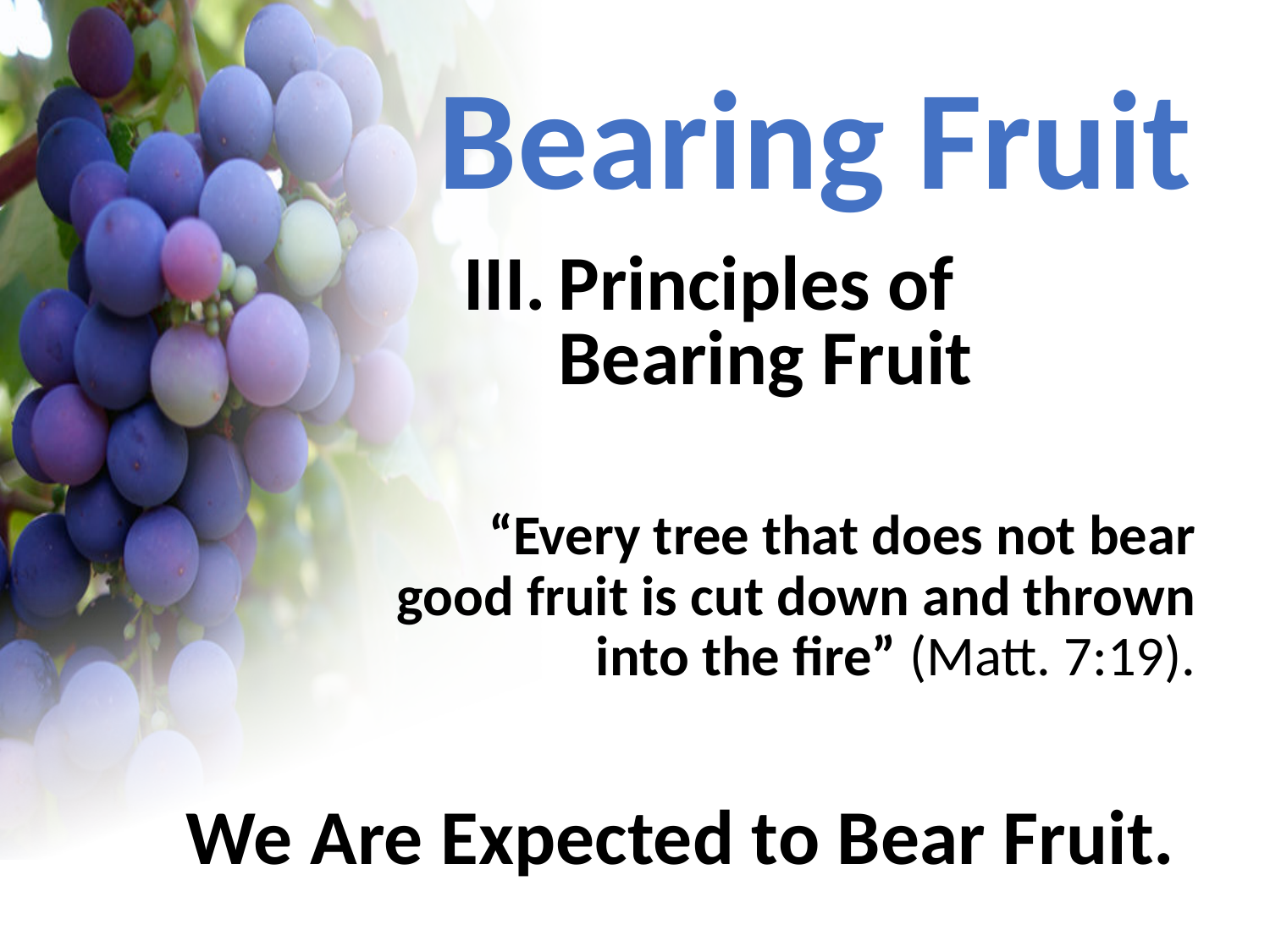

Bearing Fruit
III.	Principles of Bearing Fruit
“Every tree that does not bear good fruit is cut down and thrown into the fire” (Matt. 7:19).
We Are Expected to Bear Fruit.